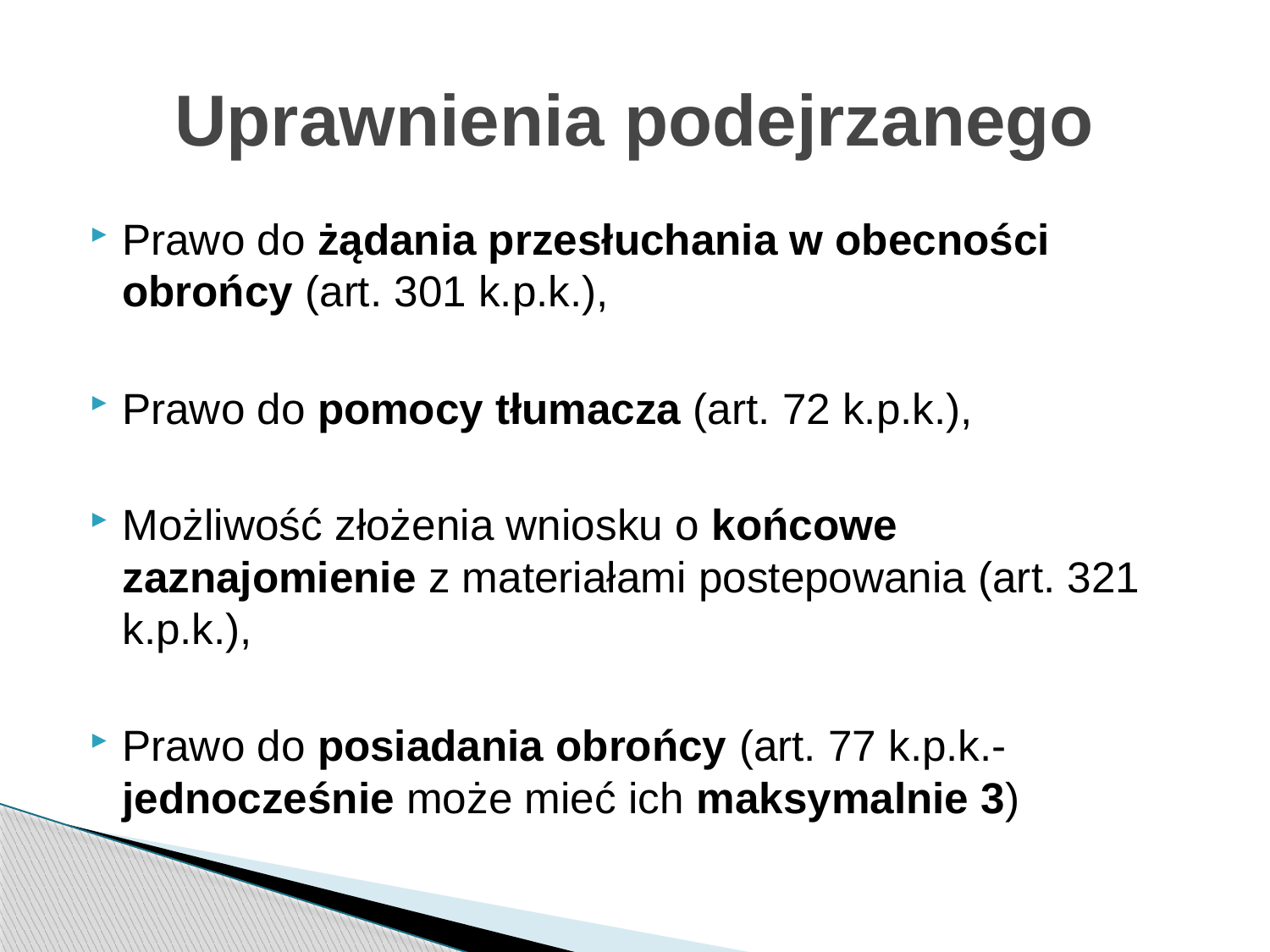

# Uprawnienia podejrzanego
Prawo do żądania przesłuchania w obecności obrońcy (art. 301 k.p.k.),

Prawo do pomocy tłumacza (art. 72 k.p.k.),

Możliwość złożenia wniosku o końcowe zaznajomienie z materiałami postepowania (art. 321 k.p.k.),

Prawo do posiadania obrońcy (art. 77 k.p.k.- jednocześnie może mieć ich maksymalnie 3)